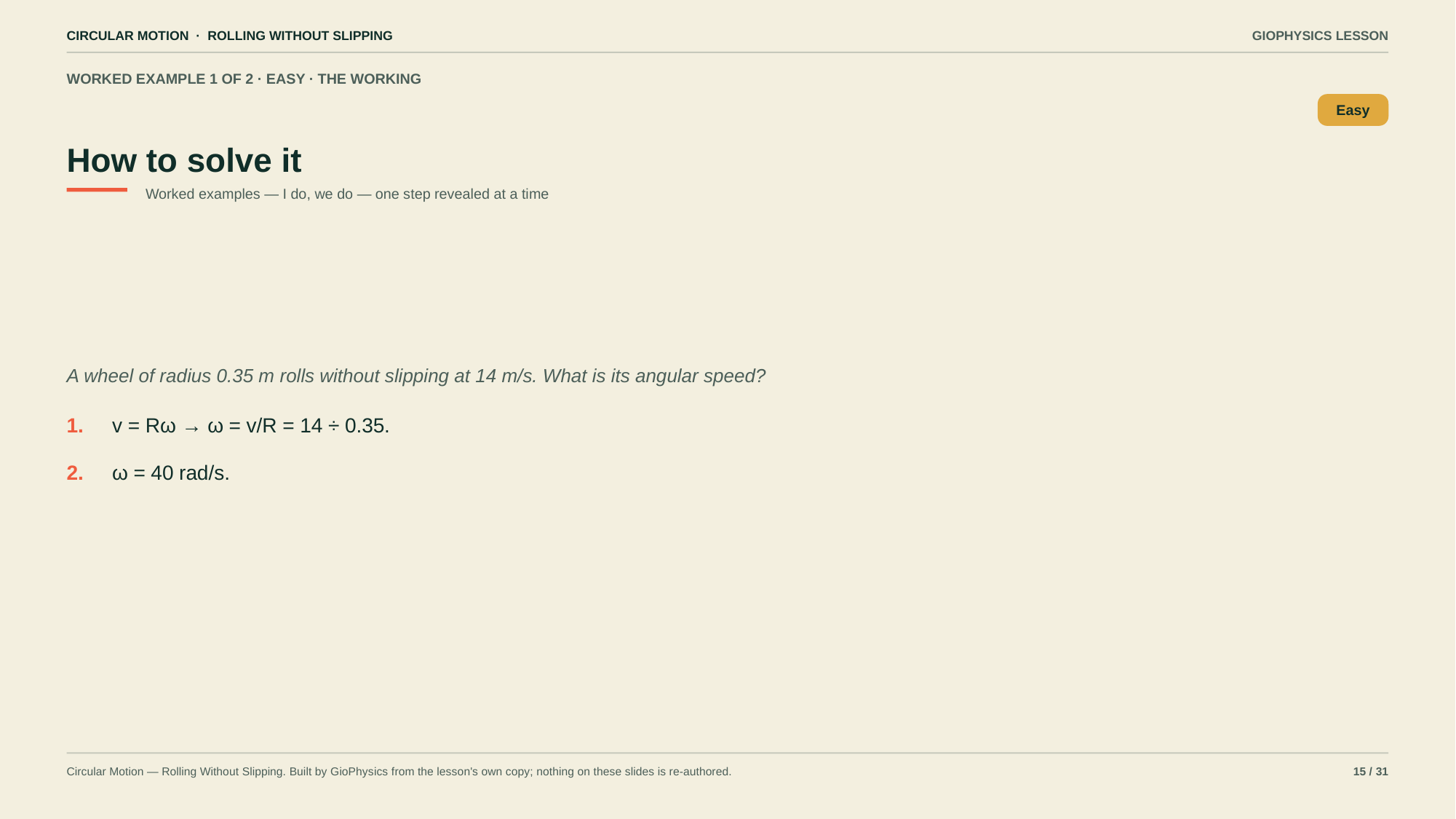

CIRCULAR MOTION  ·  ROLLING WITHOUT SLIPPING
GIOPHYSICS LESSON

WORKED EXAMPLE 1 OF 2 · EASY · THE WORKING
How to solve it

Easy
Worked examples — I do, we do — one step revealed at a time

A wheel of radius 0.35 m rolls without slipping at 14 m/s. What is its angular speed?
1.
v = Rω → ω = v/R = 14 ÷ 0.35.
2.
ω = 40 rad/s.

Circular Motion — Rolling Without Slipping. Built by GioPhysics from the lesson's own copy; nothing on these slides is re-authored.
15 / 31